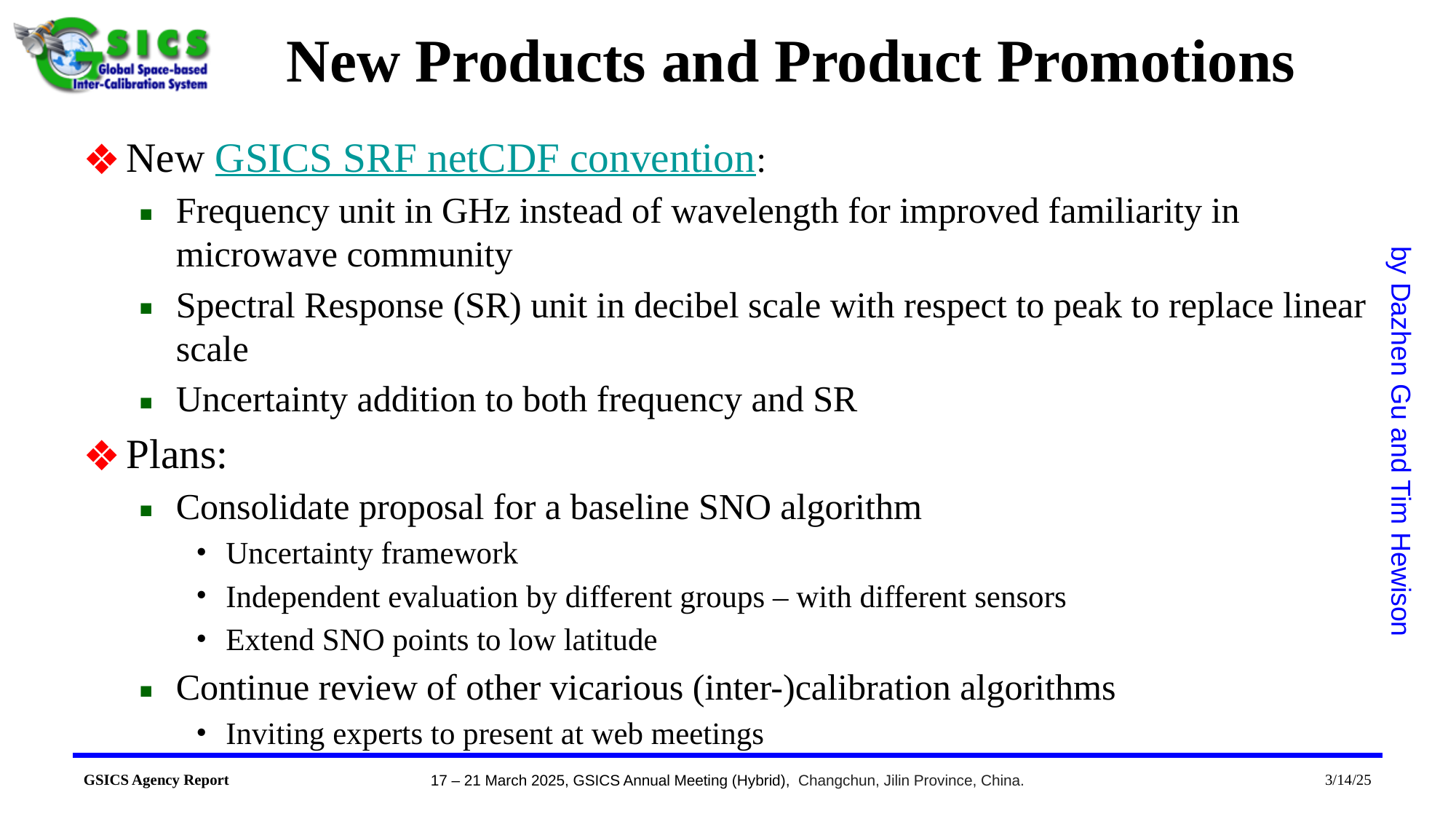

# New Products and Product Promotions
New GSICS SRF netCDF convention:
Frequency unit in GHz instead of wavelength for improved familiarity in microwave community
Spectral Response (SR) unit in decibel scale with respect to peak to replace linear scale
Uncertainty addition to both frequency and SR
Plans:
Consolidate proposal for a baseline SNO algorithm
Uncertainty framework
Independent evaluation by different groups – with different sensors
Extend SNO points to low latitude
Continue review of other vicarious (inter-)calibration algorithms
Inviting experts to present at web meetings
by Dazhen Gu and Tim Hewison
3/14/25